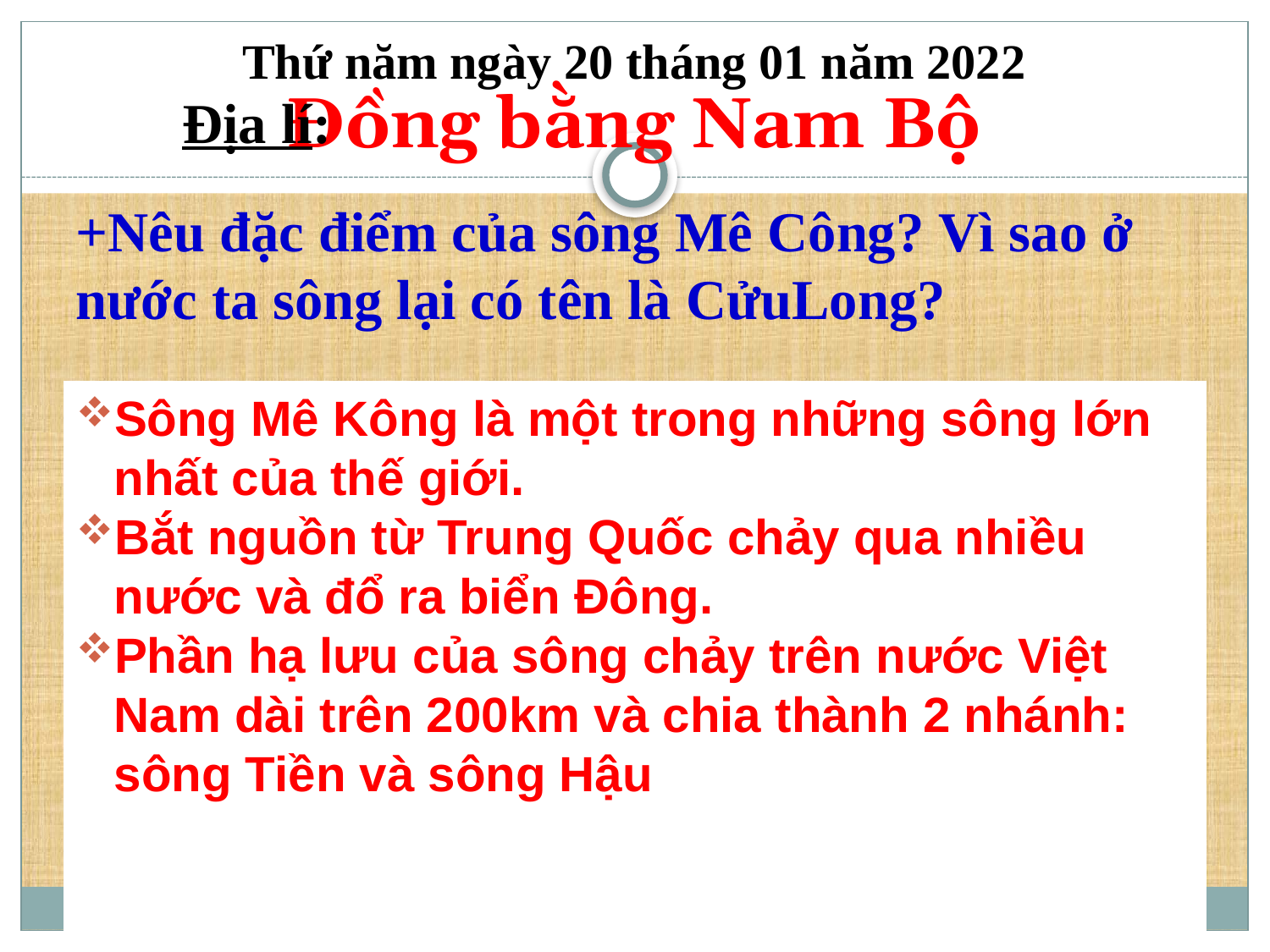

| Thứ năm ngày 20 tháng 01 năm 2022 |
| --- |
Đồng bằng Nam Bộ
| Địa lí: |
| --- |
# +Nêu đặc điểm của sông Mê Công? Vì sao ở nước ta sông lại có tên là CửuLong?
Sông Mê Kông là một trong những sông lớn nhất của thế giới.
Bắt nguồn từ Trung Quốc chảy qua nhiều nước và đổ ra biển Đông.
Phần hạ lưu của sông chảy trên nước Việt Nam dài trên 200km và chia thành 2 nhánh: sông Tiền và sông Hậu